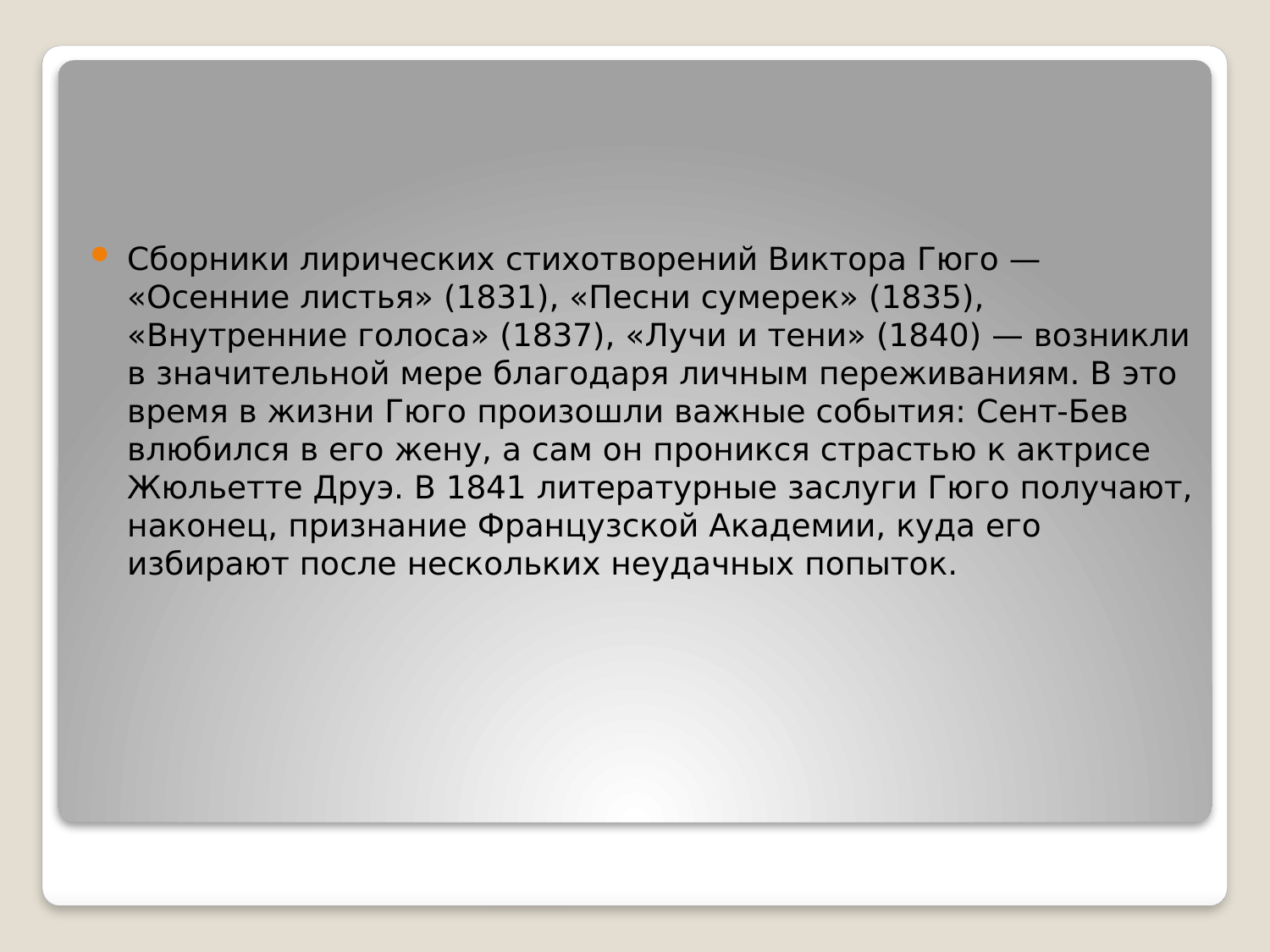

Сборники лирических стихотворений Виктора Гюго — «Осенние листья» (1831), «Песни сумерек» (1835), «Внутренние голоса» (1837), «Лучи и тени» (1840) — возникли в значительной мере благодаря личным переживаниям. В это время в жизни Гюго произошли важные события: Сент-Бев влюбился в его жену, а сам он проникся страстью к актрисе Жюльетте Друэ. В 1841 литературные заслуги Гюго получают, наконец, признание Французской Академии, куда его избирают после нескольких неудачных попыток.